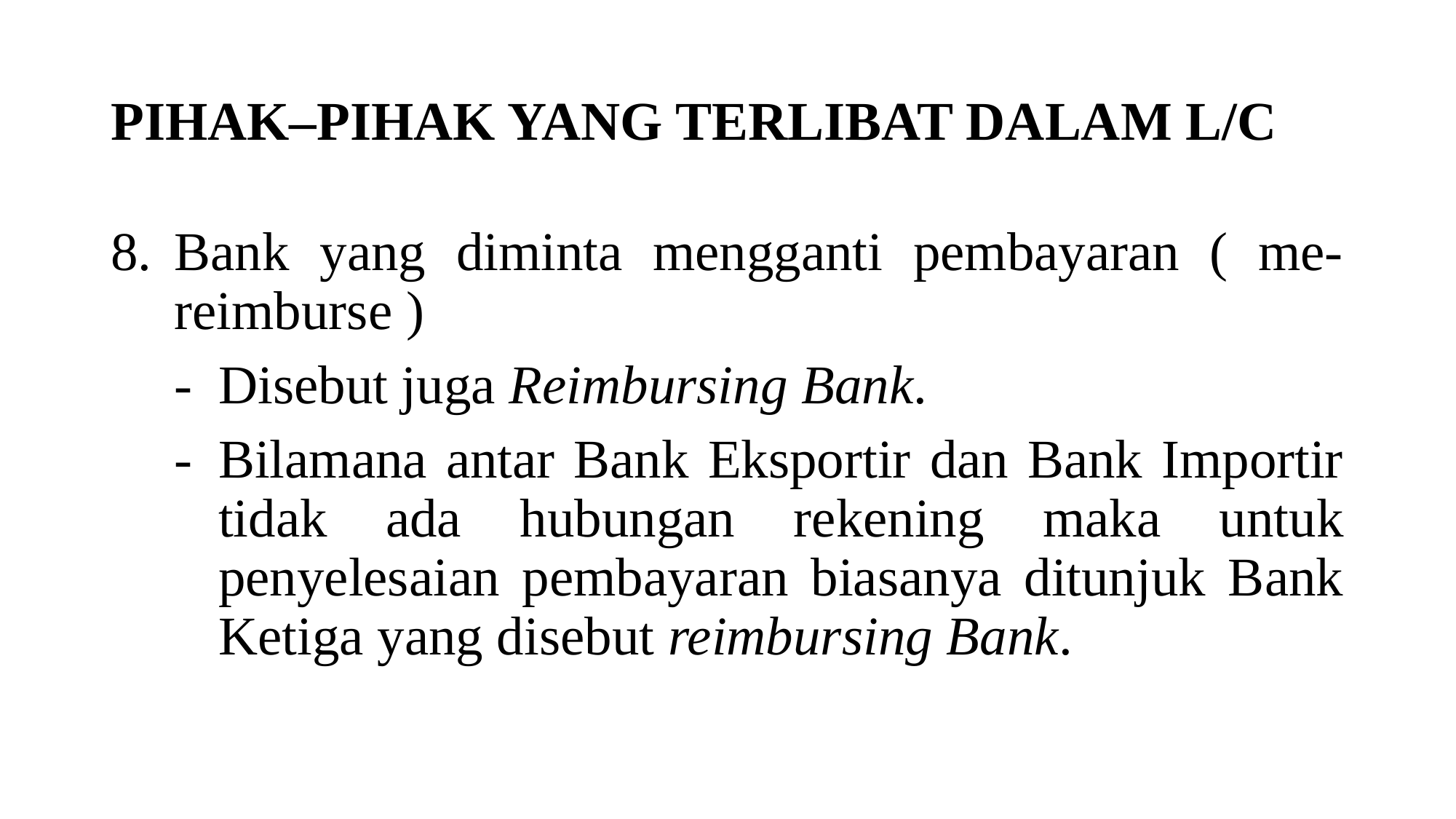

# PIHAK–PIHAK YANG TERLIBAT DALAM L/C
8.	Bank yang diminta mengganti pembayaran ( me-reimburse )
-	Disebut juga Reimbursing Bank.
-	Bilamana antar Bank Eksportir dan Bank Importir tidak ada hubungan rekening maka untuk penyelesaian pembayaran biasanya ditunjuk Bank Ketiga yang disebut reimbursing Bank.